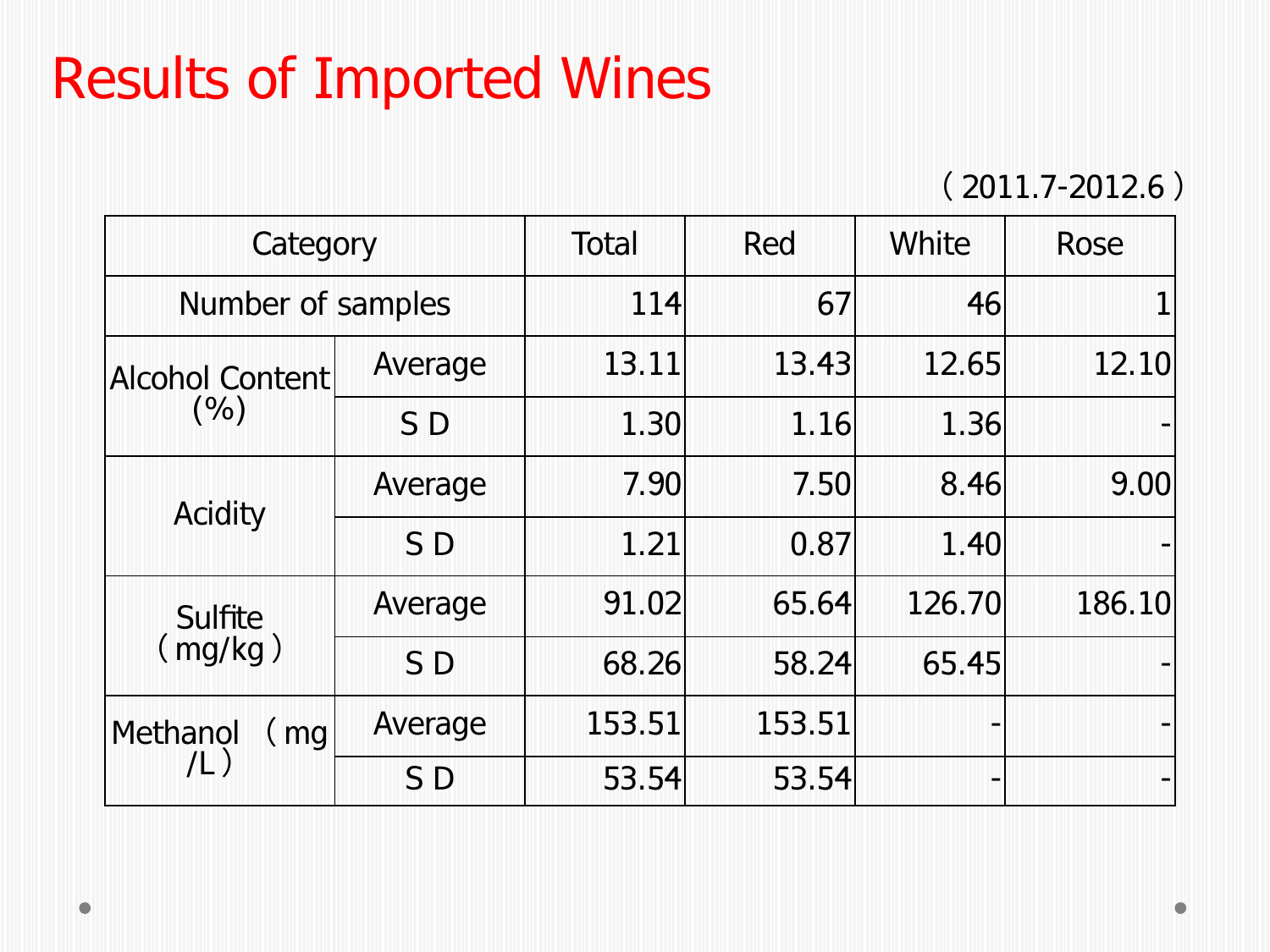

Results of Imported Wines
（2011.7-2012.6）
| Category |  | Total | Red | White | Rose |
| --- | --- | --- | --- | --- | --- |
| Number of samples |  | 114 | 67 | 46 | 1 |
| Alcohol Content (%) | Average | 13.11 | 13.43 | 12.65 | 12.10 |
|  | S D | 1.30 | 1.16 | 1.36 | - |
| Acidity | Average | 7.90 | 7.50 | 8.46 | 9.00 |
|  | S D | 1.21 | 0.87 | 1.40 | - |
| Sulfite （mg/kg） | Average | 91.02 | 65.64 | 126.70 | 186.10 |
|  | S D | 68.26 | 58.24 | 65.45 | - |
| Methanol（mg/L） | Average | 153.51 | 153.51 | - | - |
|  | S D | 53.54 | 53.54 | - | - |